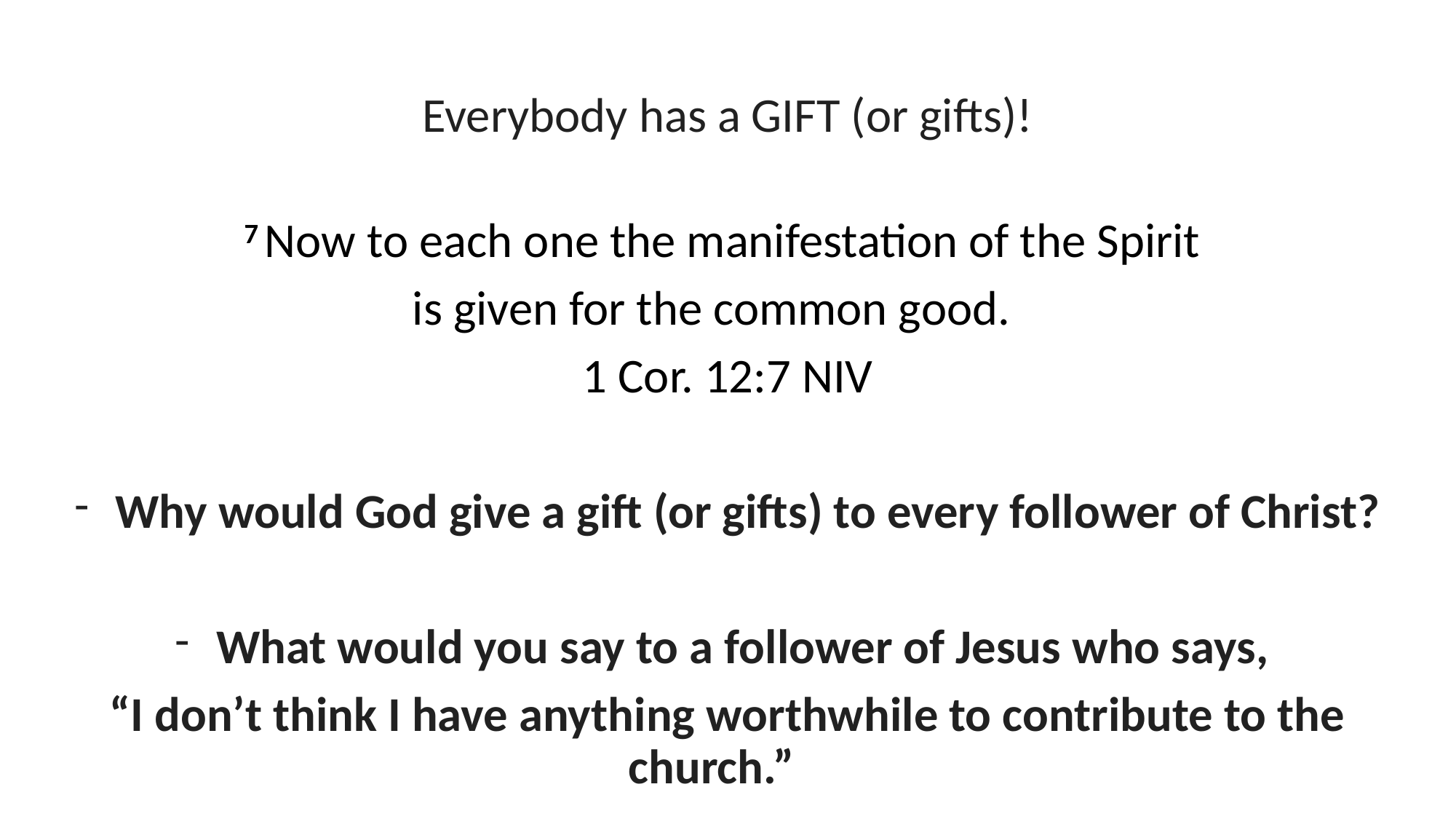

Everybody has a GIFT (or gifts)!

7 Now to each one the manifestation of the Spirit
is given for the common good.
1 Cor. 12:7 NIV

Why would God give a gift (or gifts) to every follower of Christ?

What would you say to a follower of Jesus who says,
“I don’t think I have anything worthwhile to contribute to the church.”